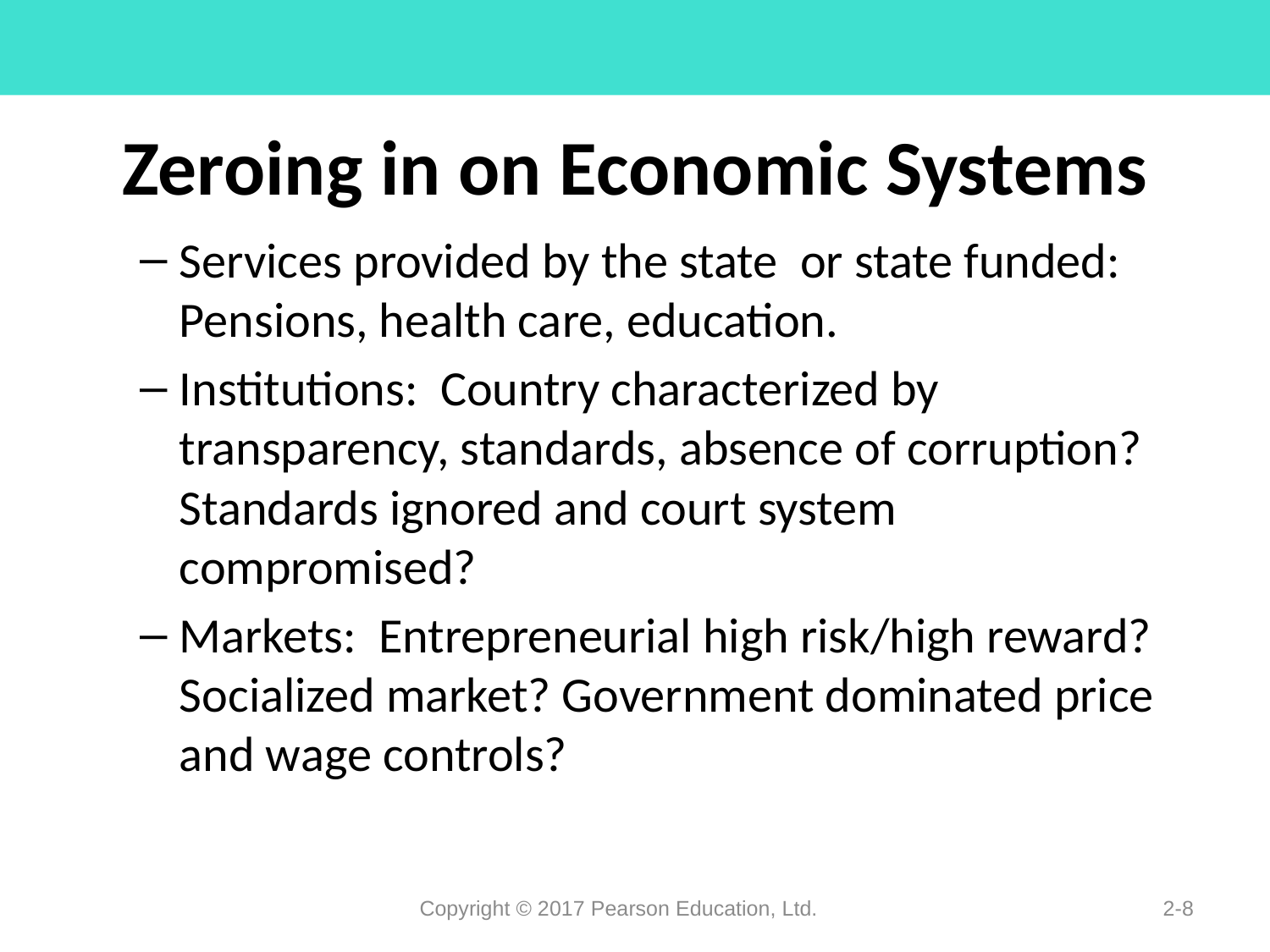

# Zeroing in on Economic Systems
Services provided by the state  or state funded:  Pensions, health care, education.
Institutions:  Country characterized by transparency, standards, absence of corruption? Standards ignored and court system compromised?
Markets:  Entrepreneurial high risk/high reward? Socialized market? Government dominated price and wage controls?
Copyright © 2017 Pearson Education, Ltd.
2-8